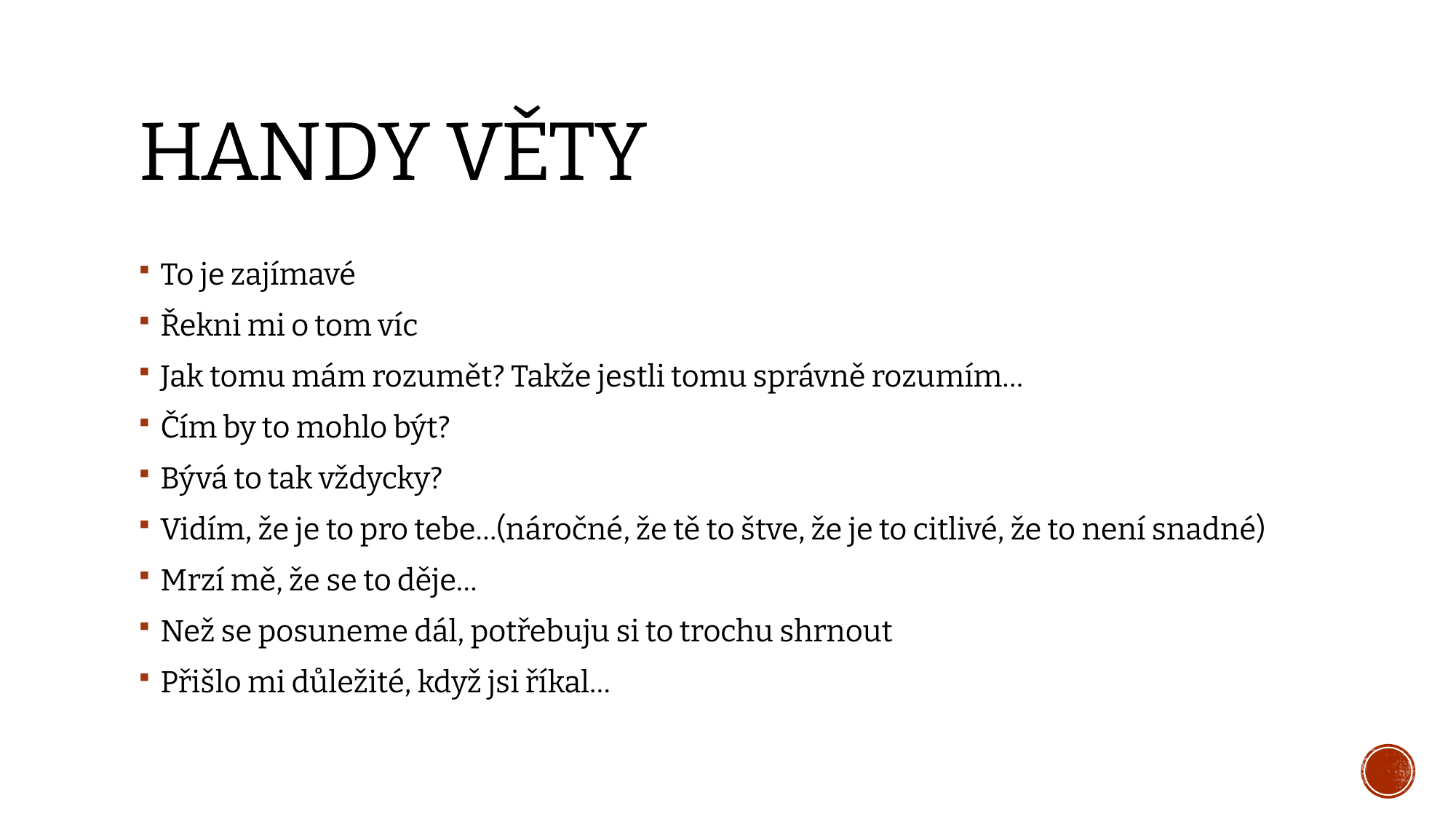

# Handy věty
To je zajímavé
Řekni mi o tom víc
Jak tomu mám rozumět? Takže jestli tomu správně rozumím…
Čím by to mohlo být?
Bývá to tak vždycky?
Vidím, že je to pro tebe…(náročné, že tě to štve, že je to citlivé, že to není snadné)
Mrzí mě, že se to děje…
Než se posuneme dál, potřebuju si to trochu shrnout
Přišlo mi důležité, když jsi říkal…